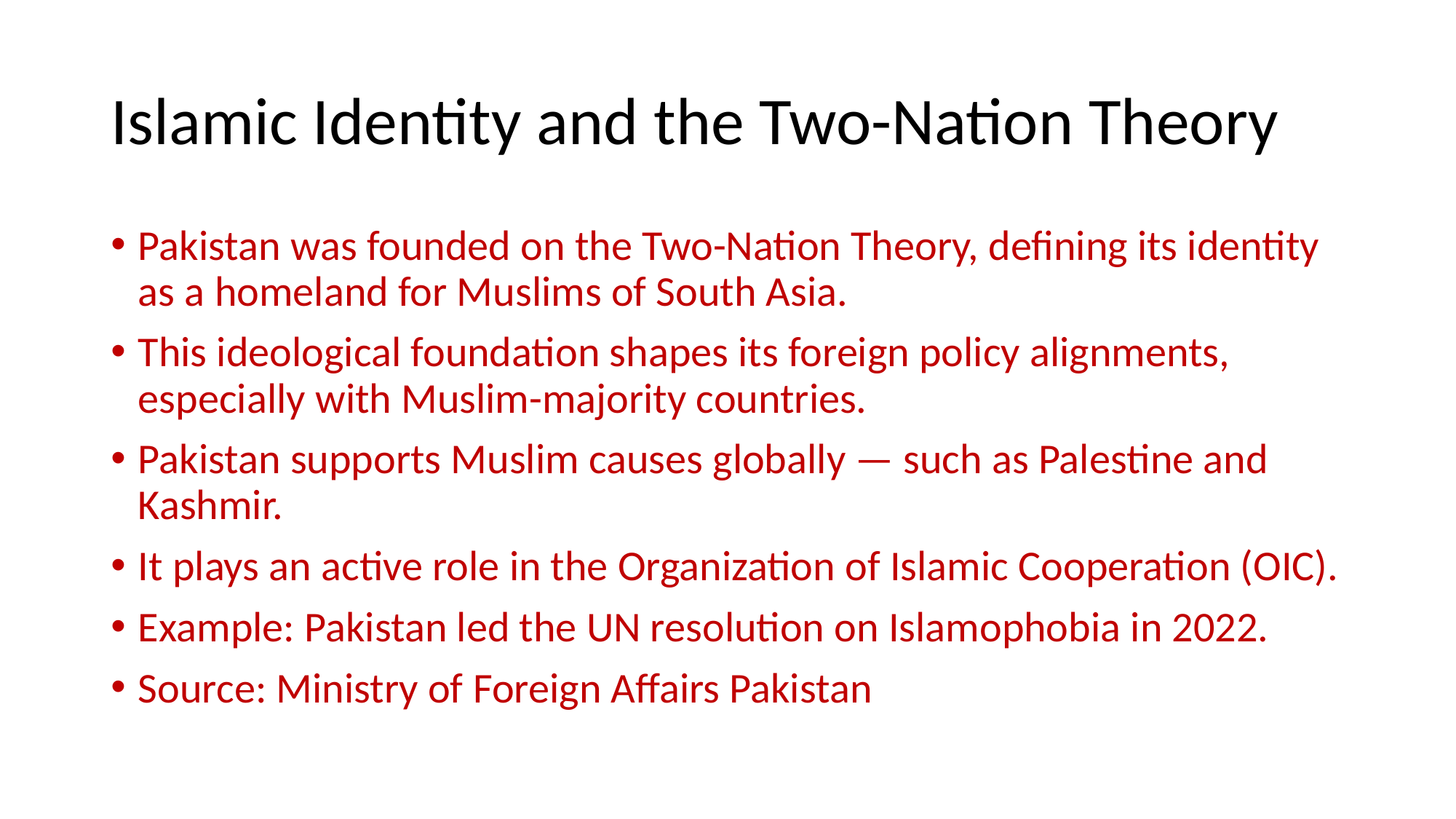

# Islamic Identity and the Two-Nation Theory
Pakistan was founded on the Two-Nation Theory, defining its identity as a homeland for Muslims of South Asia.
This ideological foundation shapes its foreign policy alignments, especially with Muslim-majority countries.
Pakistan supports Muslim causes globally — such as Palestine and Kashmir.
It plays an active role in the Organization of Islamic Cooperation (OIC).
Example: Pakistan led the UN resolution on Islamophobia in 2022.
Source: Ministry of Foreign Affairs Pakistan